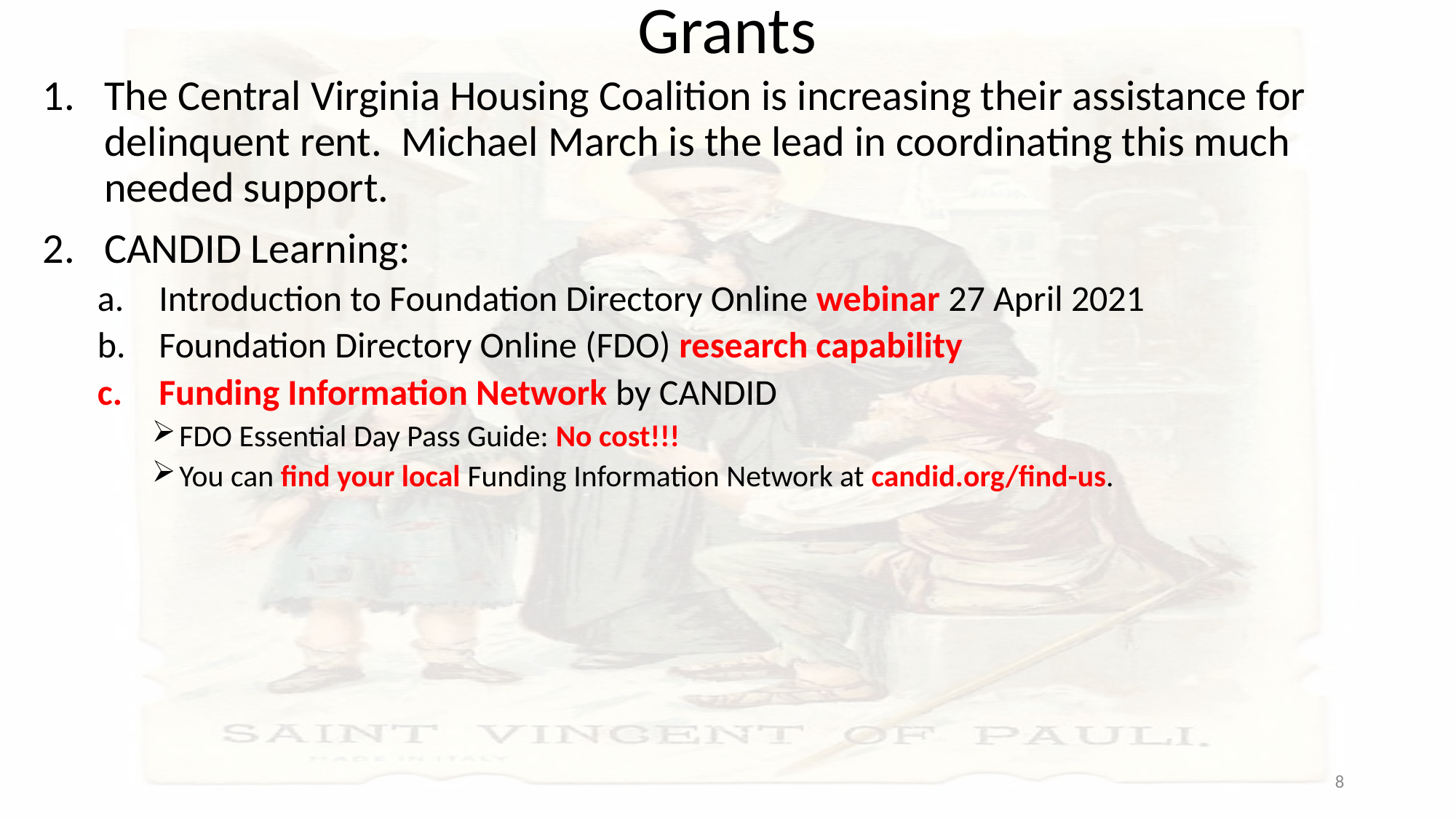

# Grants
The Central Virginia Housing Coalition is increasing their assistance for delinquent rent.  Michael March is the lead in coordinating this much needed support.
CANDID Learning:
Introduction to Foundation Directory Online webinar 27 April 2021
Foundation Directory Online (FDO) research capability
Funding Information Network by CANDID
FDO Essential Day Pass Guide: No cost!!!
You can find your local Funding Information Network at candid.org/find-us.
8